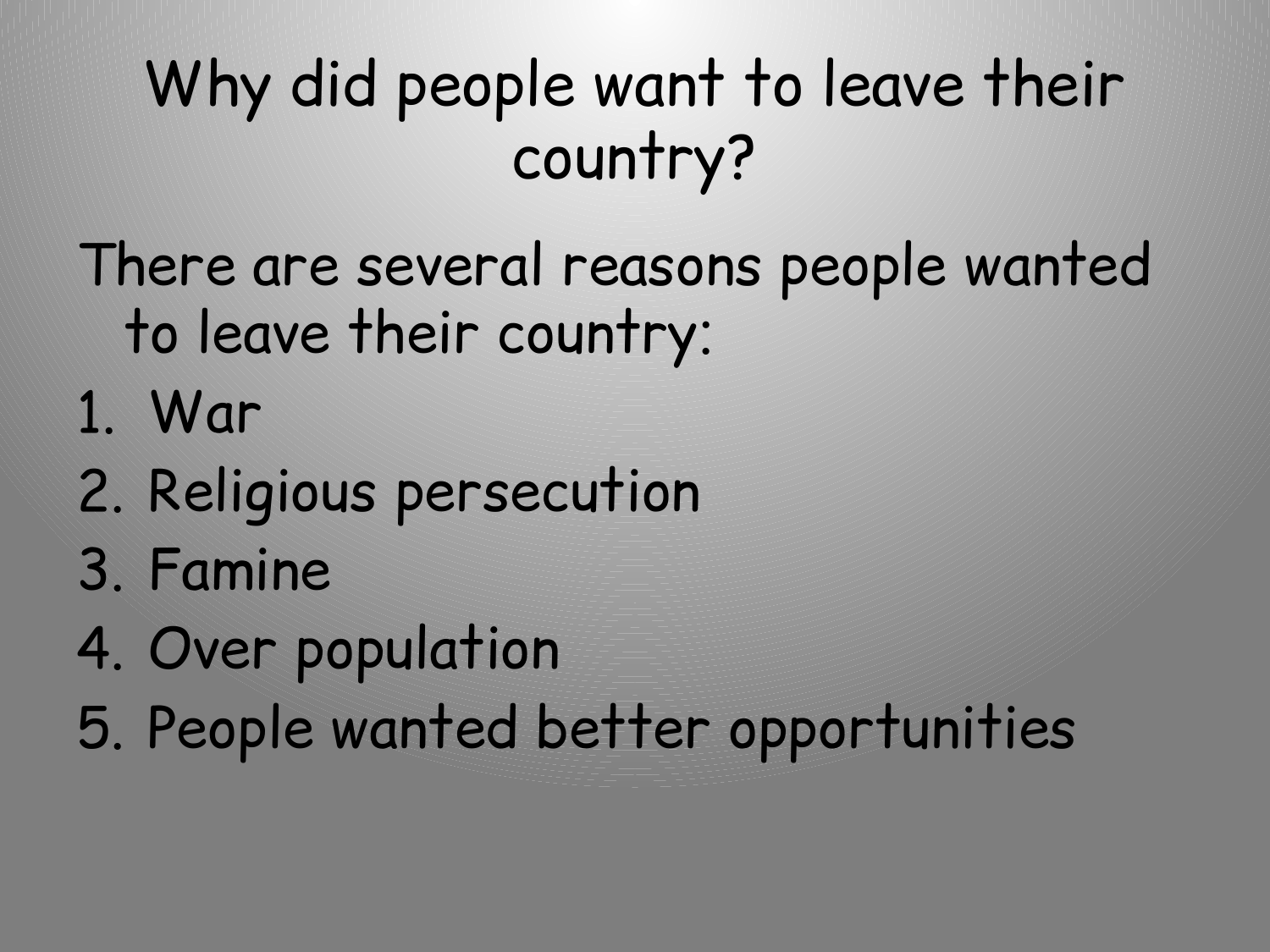

# Why did people want to leave their country?
There are several reasons people wanted to leave their country:
War
Religious persecution
Famine
Over population
People wanted better opportunities